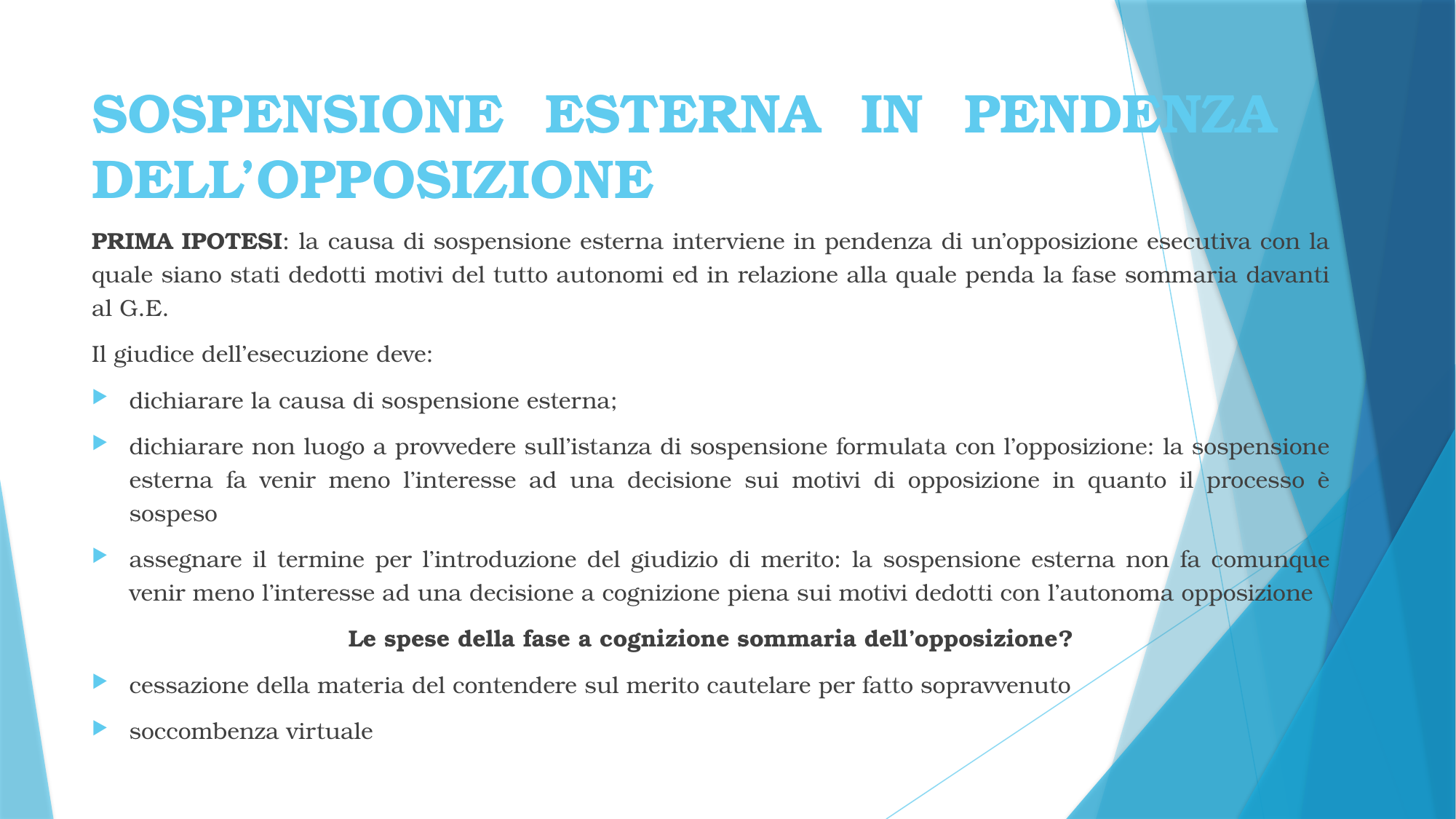

# SOSPENSIONE ESTERNA IN PENDENZA DELL’OPPOSIZIONE
PRIMA IPOTESI: la causa di sospensione esterna interviene in pendenza di un’opposizione esecutiva con la quale siano stati dedotti motivi del tutto autonomi ed in relazione alla quale penda la fase sommaria davanti al G.E.
Il giudice dell’esecuzione deve:
dichiarare la causa di sospensione esterna;
dichiarare non luogo a provvedere sull’istanza di sospensione formulata con l’opposizione: la sospensione esterna fa venir meno l’interesse ad una decisione sui motivi di opposizione in quanto il processo è sospeso
assegnare il termine per l’introduzione del giudizio di merito: la sospensione esterna non fa comunque venir meno l’interesse ad una decisione a cognizione piena sui motivi dedotti con l’autonoma opposizione
Le spese della fase a cognizione sommaria dell’opposizione?
cessazione della materia del contendere sul merito cautelare per fatto sopravvenuto
soccombenza virtuale